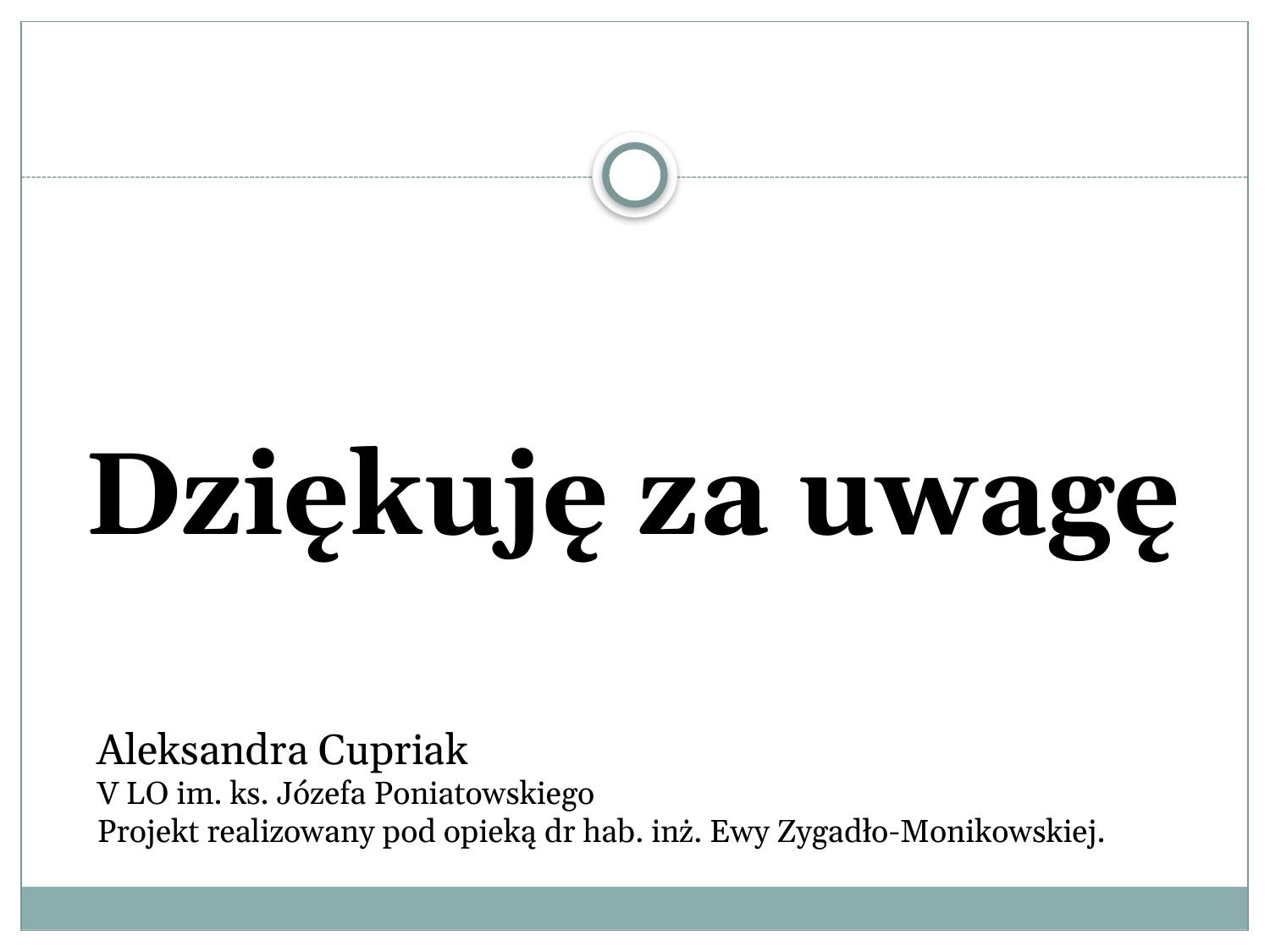

# Dziękuję za uwagę
Aleksandra Cupriak
V LO im. ks. Józefa Poniatowskiego
Projekt realizowany pod opieką dr hab. inż. Ewy Zygadło-Monikowskiej.